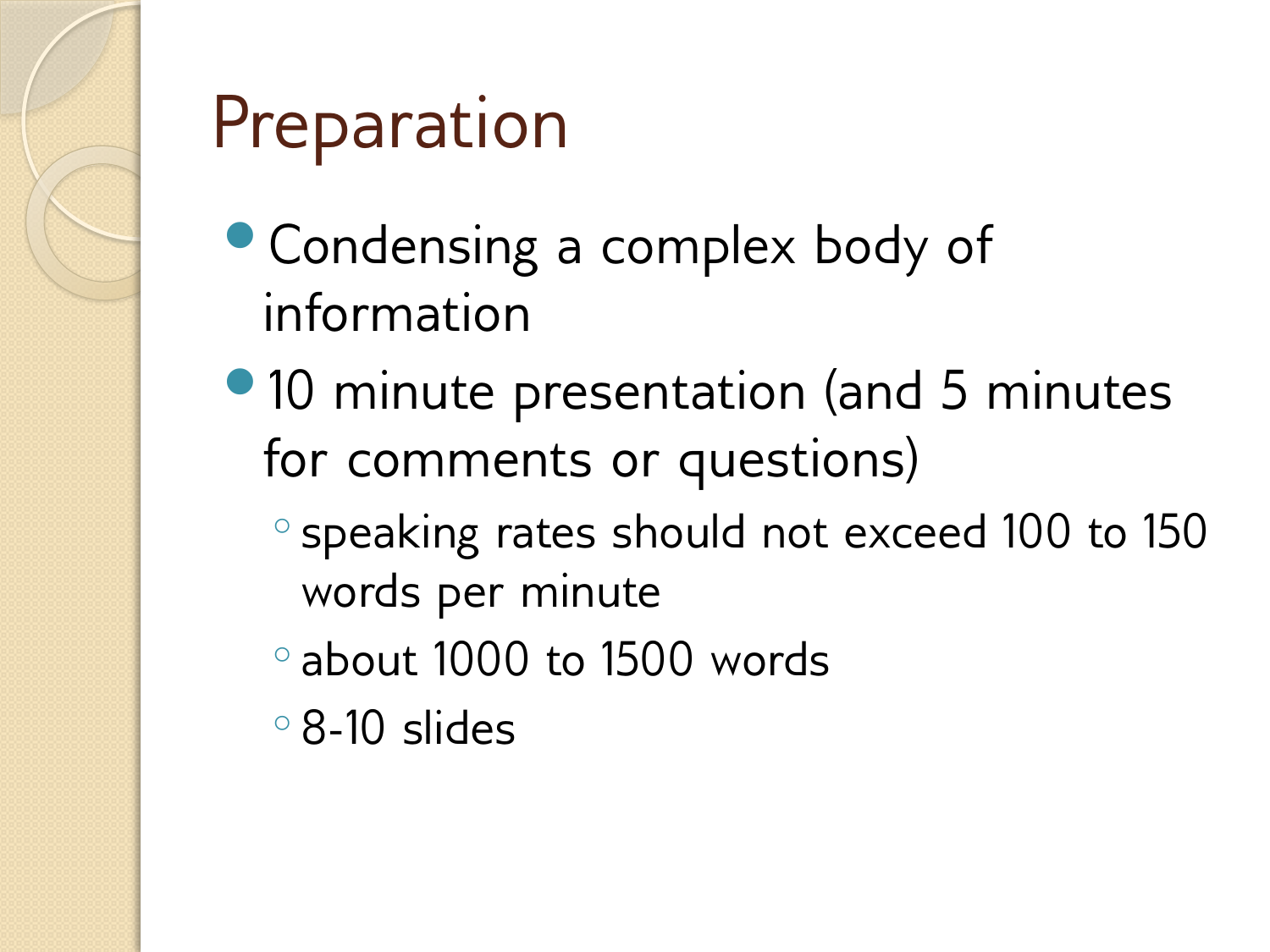

# Preparation
Condensing a complex body of information
10 minute presentation (and 5 minutes for comments or questions)
speaking rates should not exceed 100 to 150 words per minute
about 1000 to 1500 words
8-10 slides